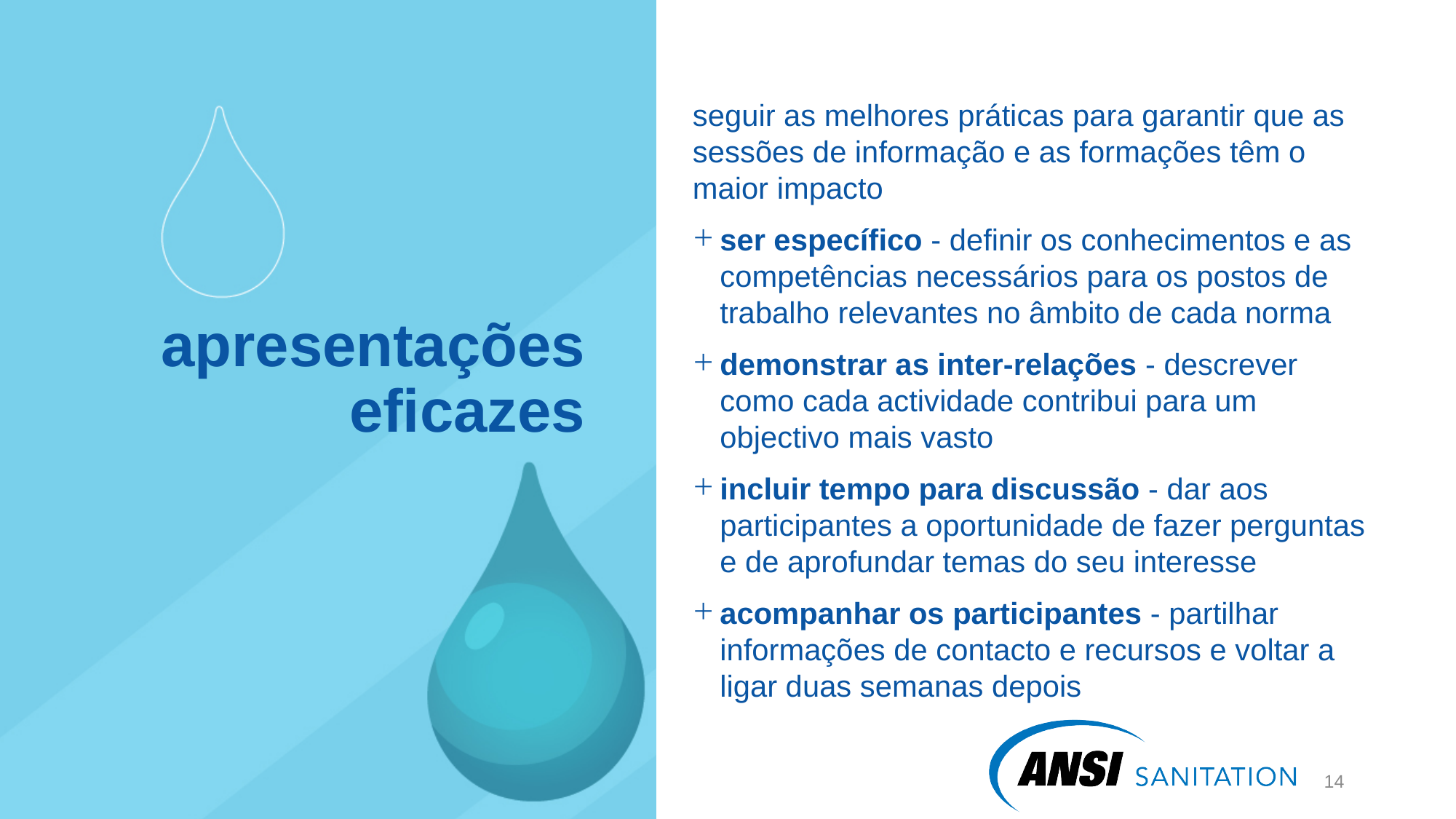

seguir as melhores práticas para garantir que as sessões de informação e as formações têm o maior impacto
ser específico - definir os conhecimentos e as competências necessários para os postos de trabalho relevantes no âmbito de cada norma
demonstrar as inter-relações - descrever como cada actividade contribui para um objectivo mais vasto
incluir tempo para discussão - dar aos participantes a oportunidade de fazer perguntas e de aprofundar temas do seu interesse
acompanhar os participantes - partilhar informações de contacto e recursos e voltar a ligar duas semanas depois
# apresentações eficazes
14